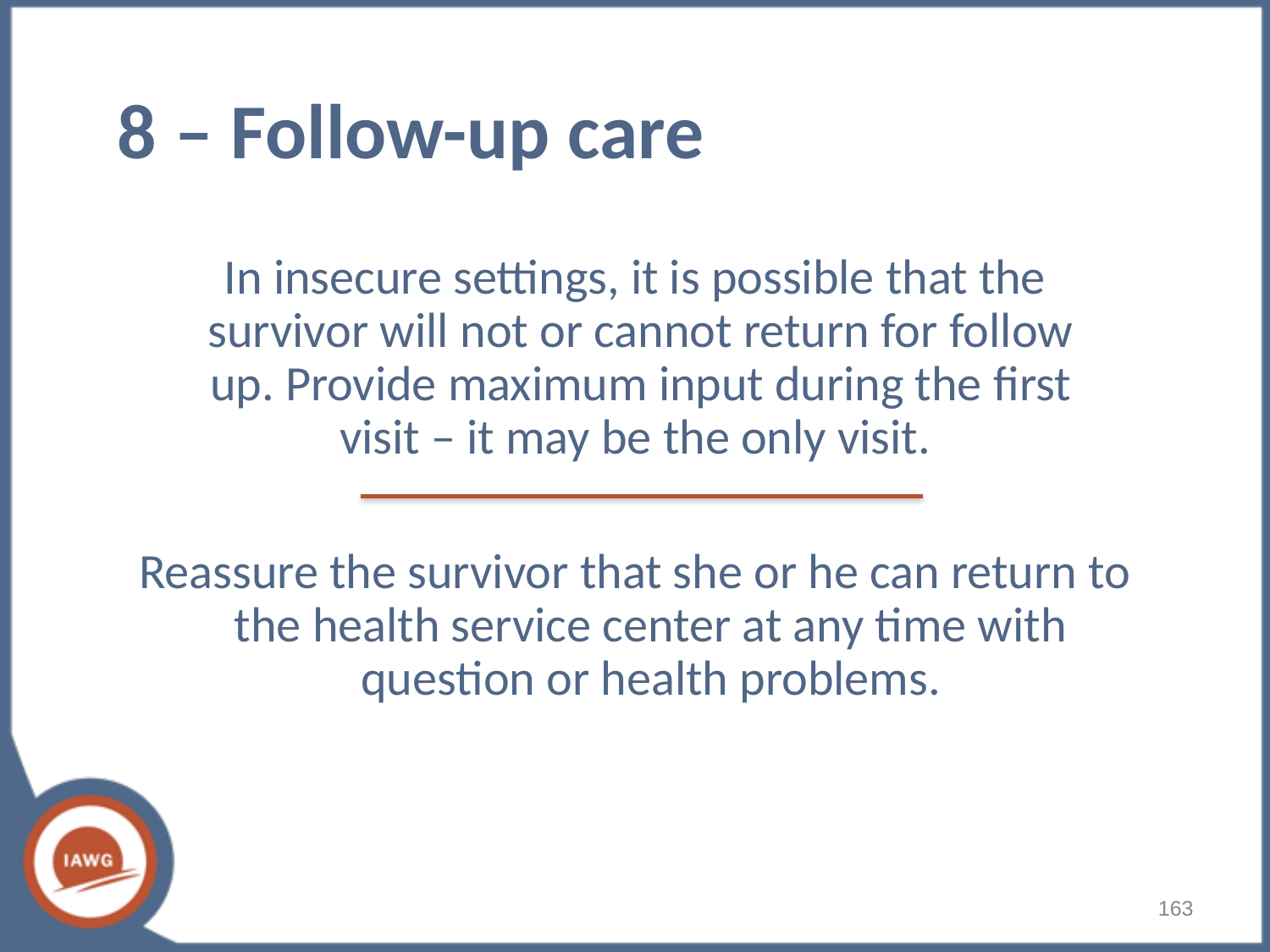

# 8 – Follow-up care
In insecure settings, it is possible that the
 survivor will not or cannot return for follow
 up. Provide maximum input during the first
 visit – it may be the only visit.

Reassure the survivor that she or he can return to the health service center at any time with question or health problems.

163